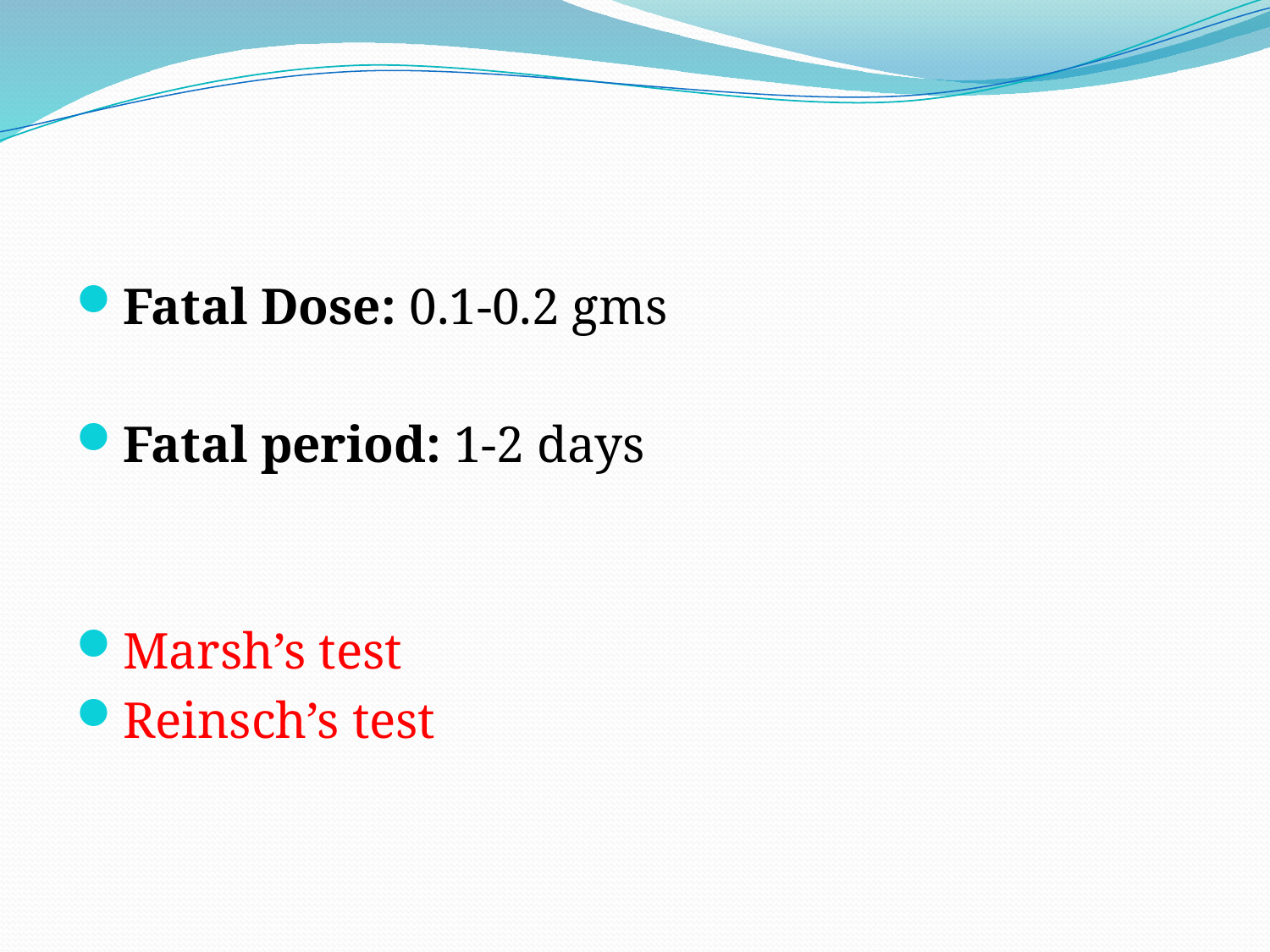

#
Fatal Dose: 0.1-0.2 gms

Fatal period: 1-2 days

Marsh’s test
Reinsch’s test